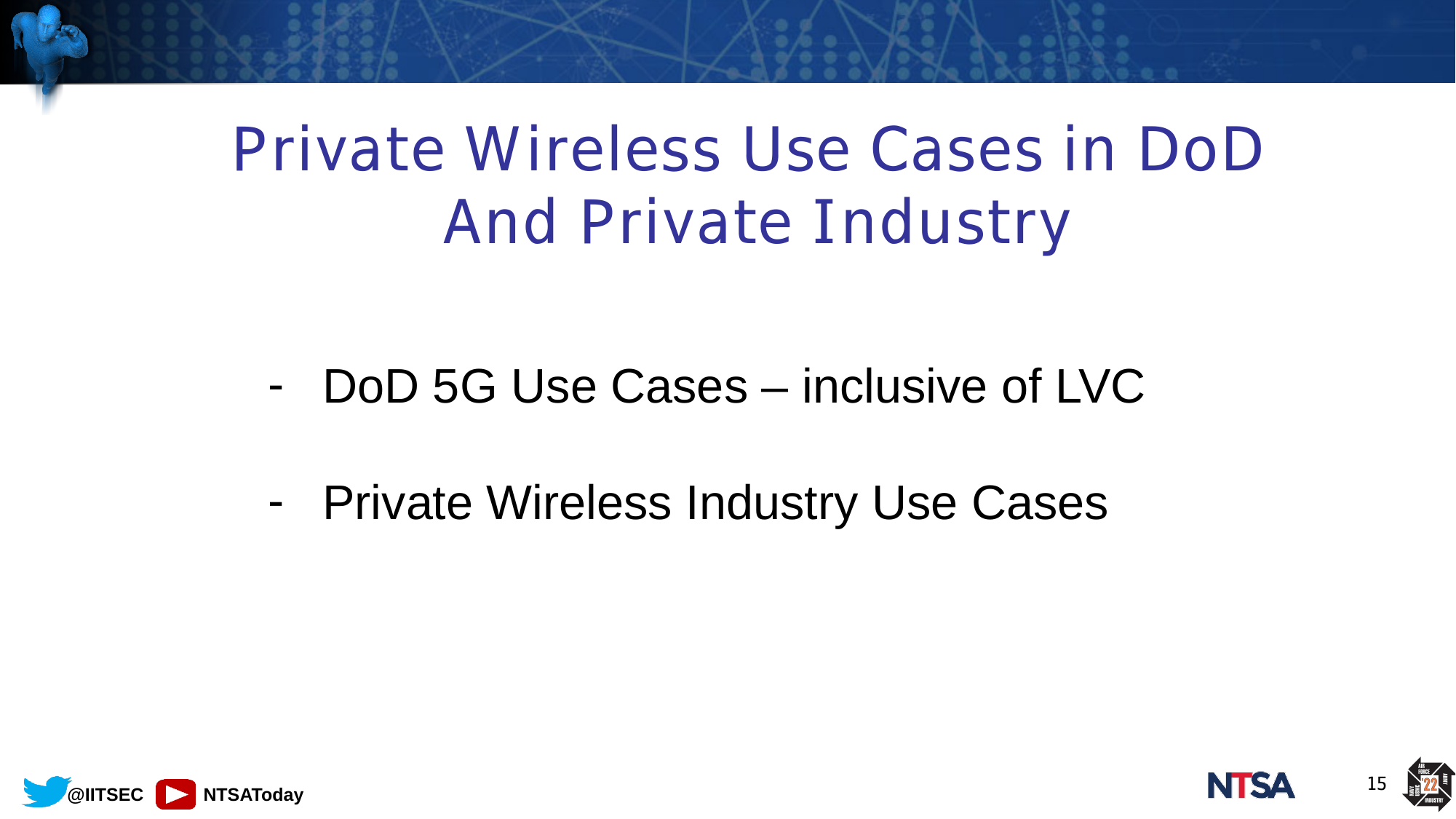

# Private Wireless Use Cases in DoD And Private Industry
DoD 5G Use Cases – inclusive of LVC

Private Wireless Industry Use Cases

15